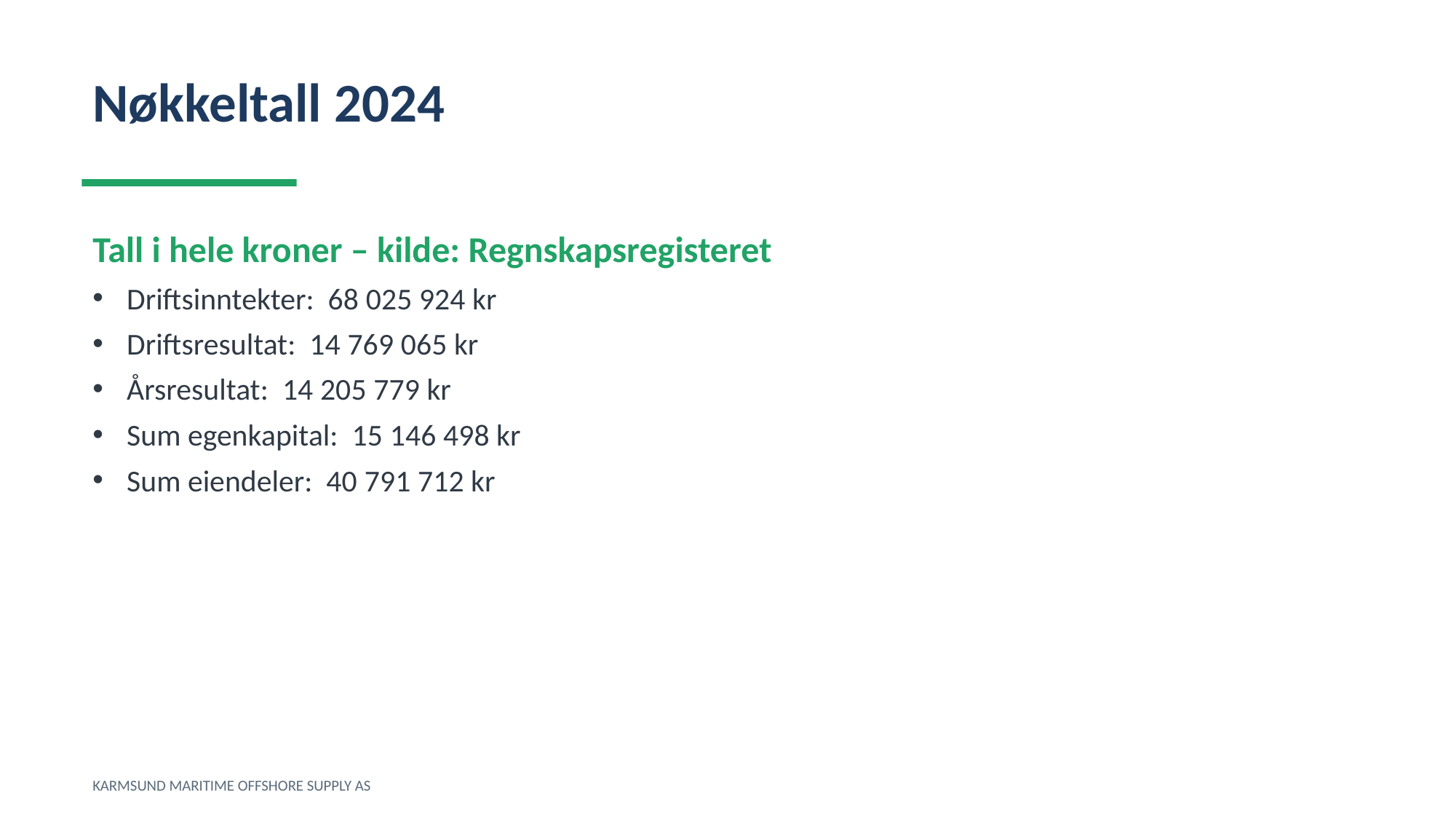

Nøkkeltall 2024

Tall i hele kroner – kilde: Regnskapsregisteret
Driftsinntekter:  68 025 924 kr
Driftsresultat:  14 769 065 kr
Årsresultat:  14 205 779 kr
Sum egenkapital:  15 146 498 kr
Sum eiendeler:  40 791 712 kr
KARMSUND MARITIME OFFSHORE SUPPLY AS